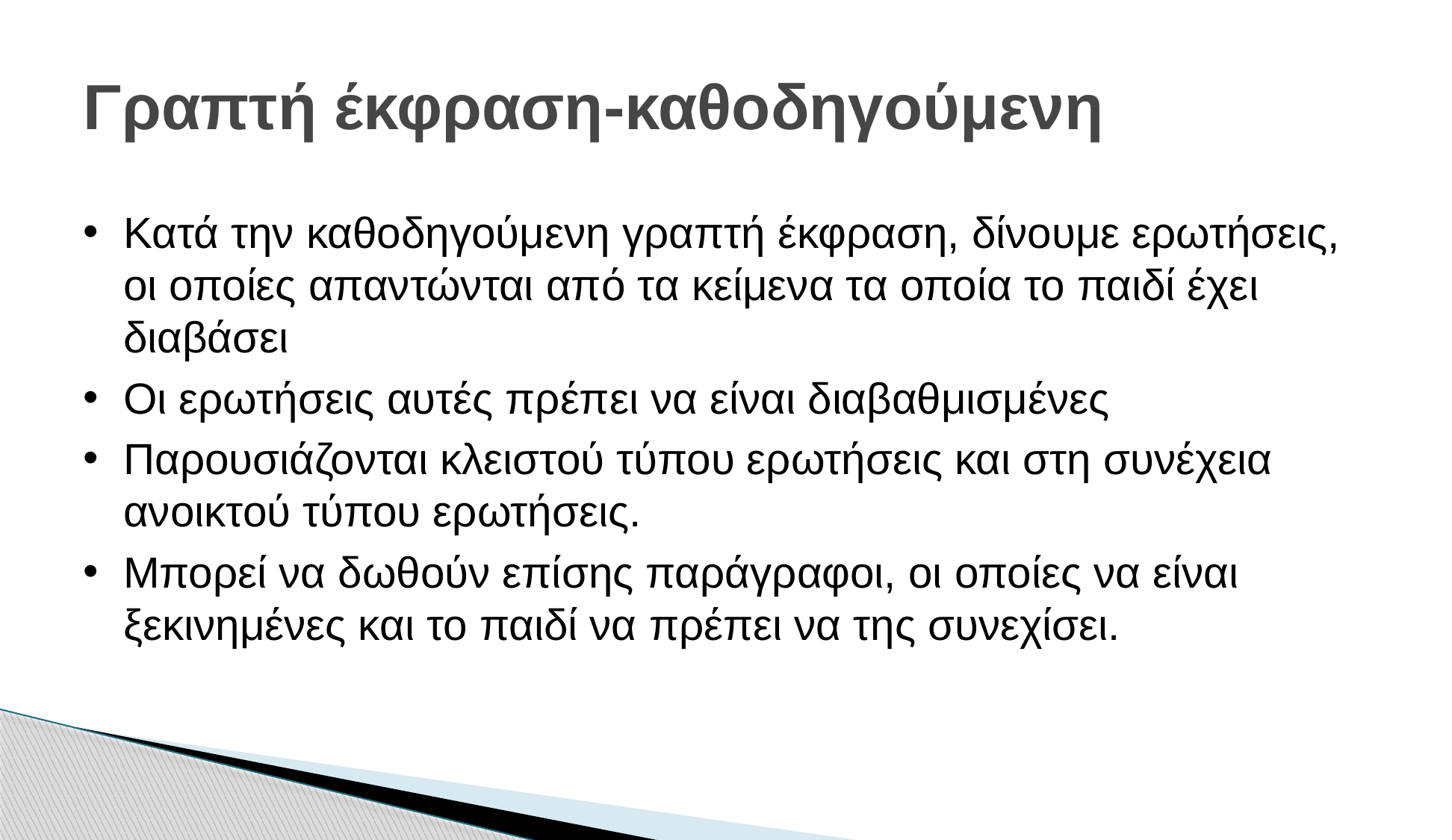

# Γραπτή έκφραση-καθοδηγούμενη
Κατά την καθοδηγούμενη γραπτή έκφραση, δίνουμε ερωτήσεις, οι οποίες απαντώνται από τα κείμενα τα οποία το παιδί έχει διαβάσει
Οι ερωτήσεις αυτές πρέπει να είναι διαβαθμισμένες
Παρουσιάζονται κλειστού τύπου ερωτήσεις και στη συνέχεια ανοικτού τύπου ερωτήσεις.
Μπορεί να δωθούν επίσης παράγραφοι, οι οποίες να είναι ξεκινημένες και το παιδί να πρέπει να της συνεχίσει.